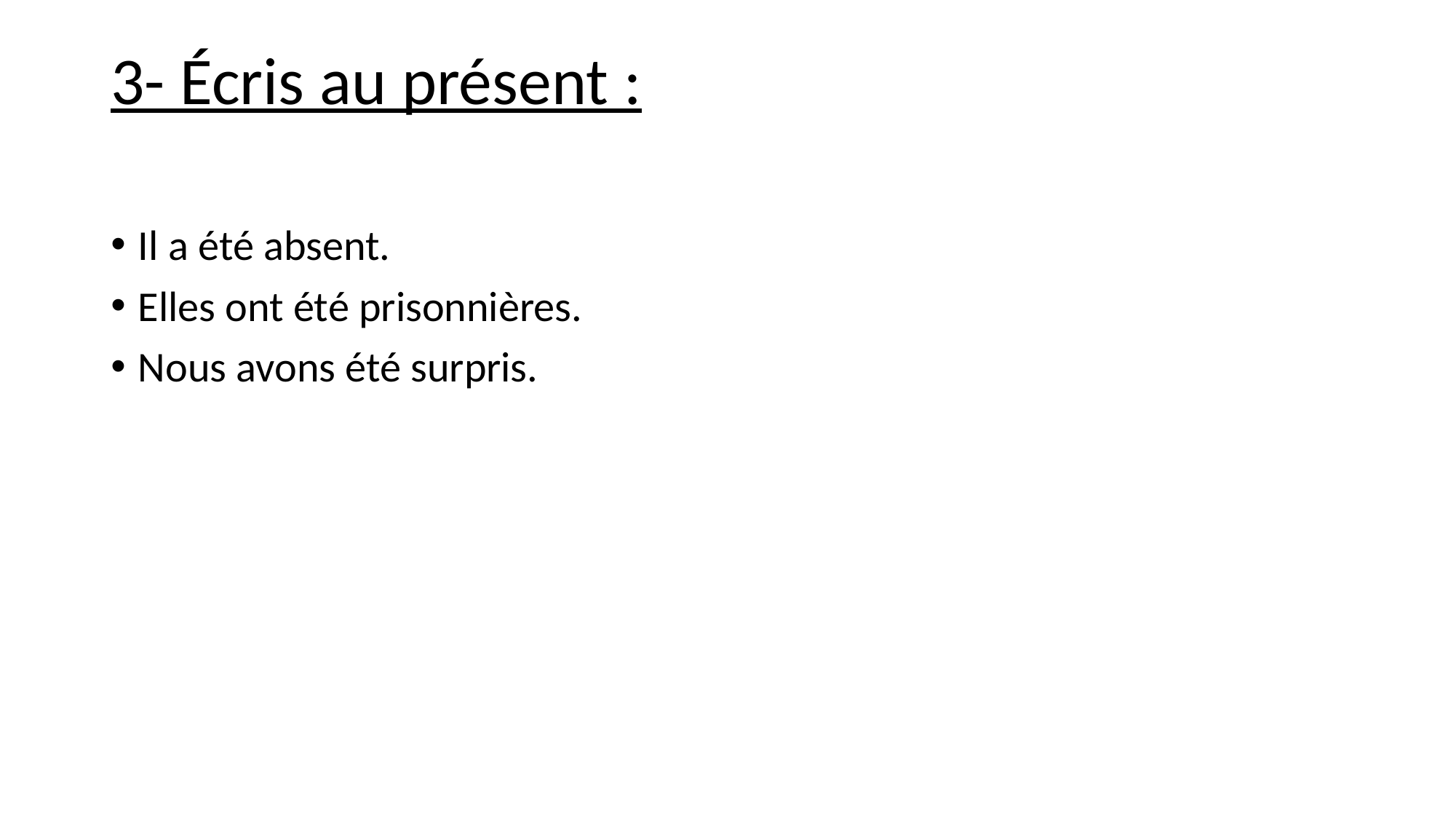

# 3- Écris au présent :
Il a été absent.
Elles ont été prisonnières.
Nous avons été surpris.